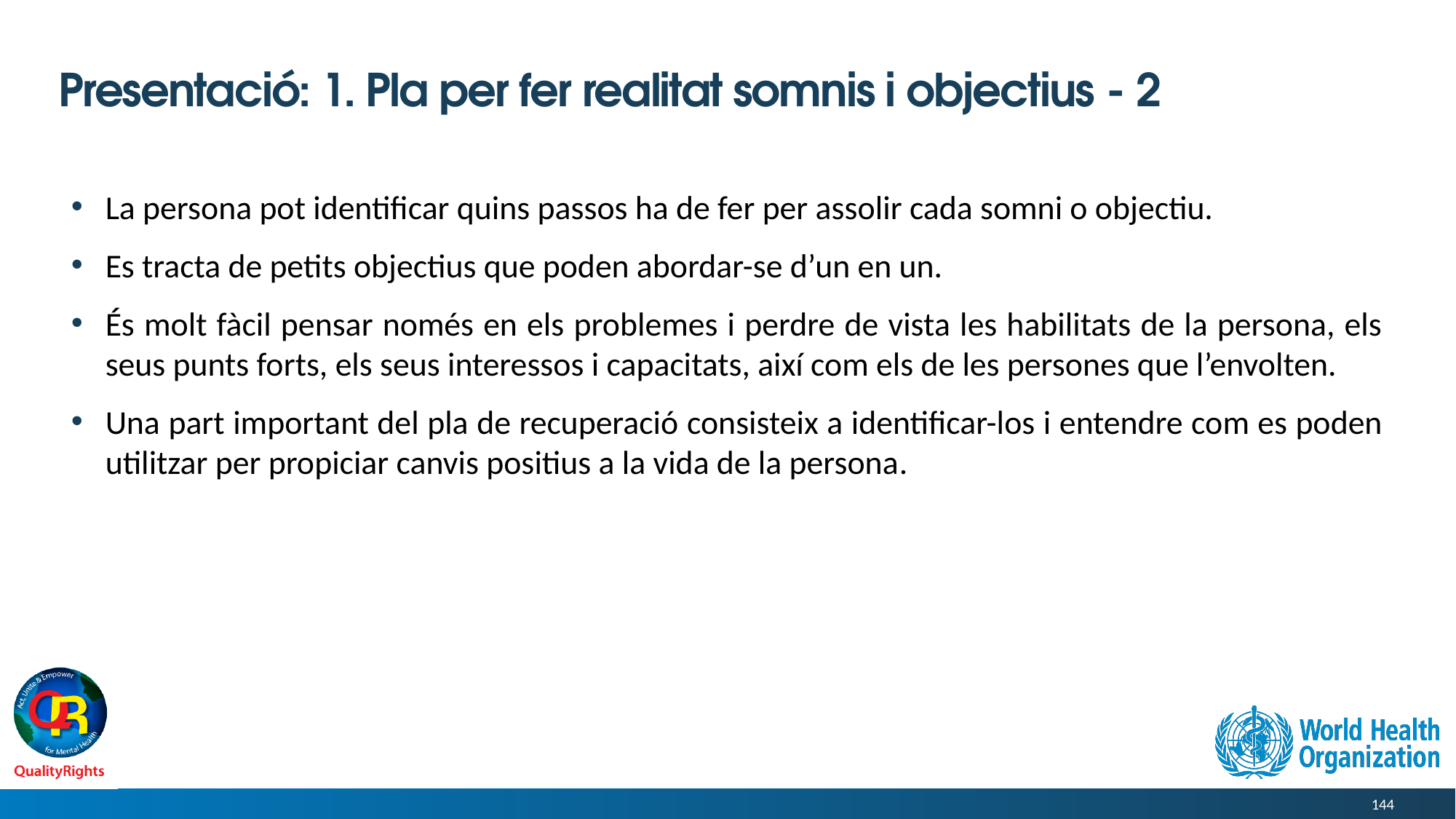

# Presentació: 1. Pla per fer realitat somnis i objectius - 2
La persona pot identificar quins passos ha de fer per assolir cada somni o objectiu.
Es tracta de petits objectius que poden abordar-se d’un en un.
És molt fàcil pensar només en els problemes i perdre de vista les habilitats de la persona, els seus punts forts, els seus interessos i capacitats, així com els de les persones que l’envolten.
Una part important del pla de recuperació consisteix a identificar-los i entendre com es poden utilitzar per propiciar canvis positius a la vida de la persona.